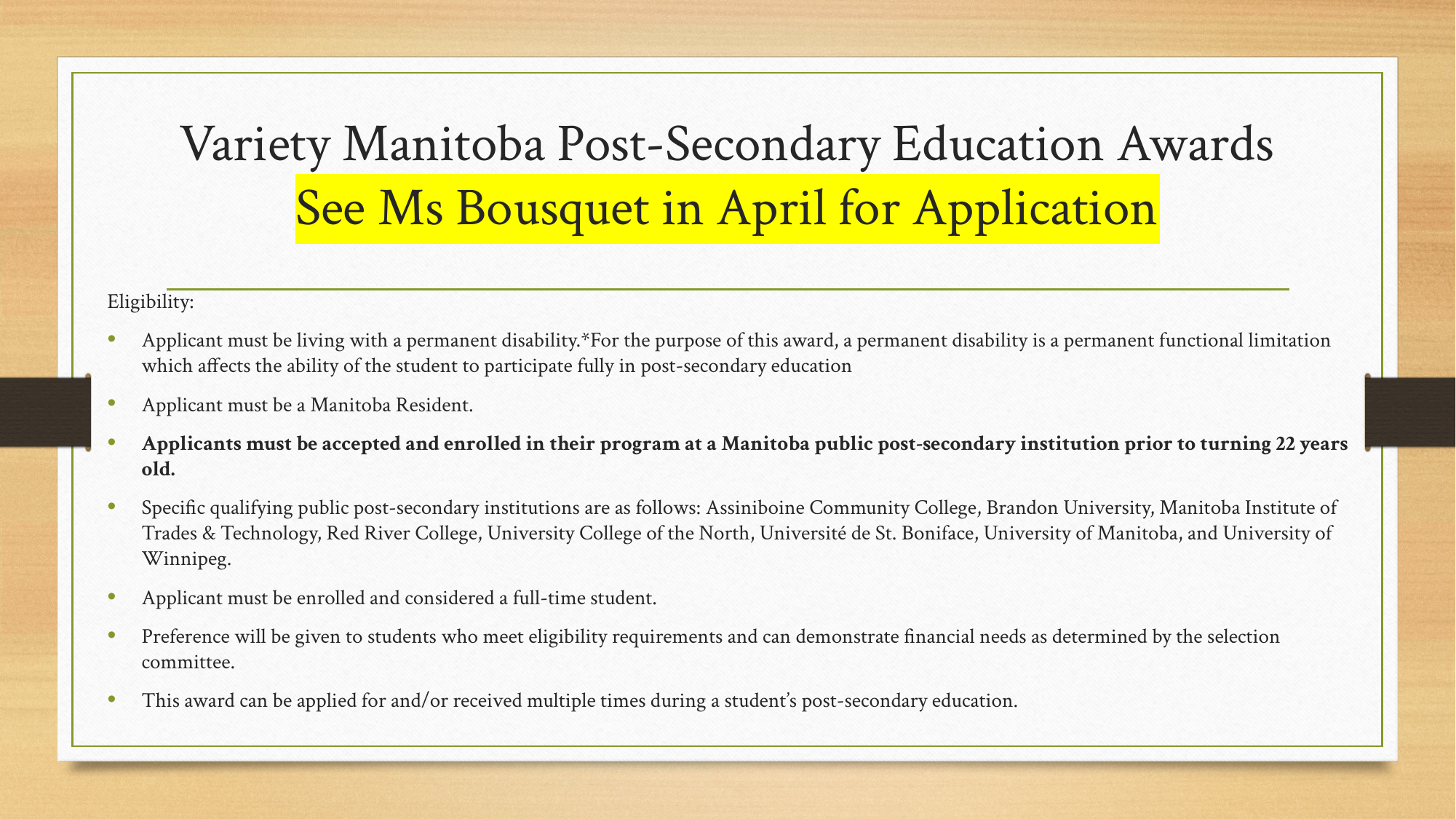

# Variety Manitoba Post-Secondary Education Awards See Ms Bousquet in April for Application
Eligibility:
Applicant must be living with a permanent disability.*For the purpose of this award, a permanent disability is a permanent functional limitation which affects the ability of the student to participate fully in post-secondary education
Applicant must be a Manitoba Resident.
Applicants must be accepted and enrolled in their program at a Manitoba public post-secondary institution prior to turning 22 years old.
Specific qualifying public post-secondary institutions are as follows: Assiniboine Community College, Brandon University, Manitoba Institute of Trades & Technology, Red River College, University College of the North, Université de St. Boniface, University of Manitoba, and University of Winnipeg.
Applicant must be enrolled and considered a full-time student.
Preference will be given to students who meet eligibility requirements and can demonstrate financial needs as determined by the selection committee.
This award can be applied for and/or received multiple times during a student’s post-secondary education.